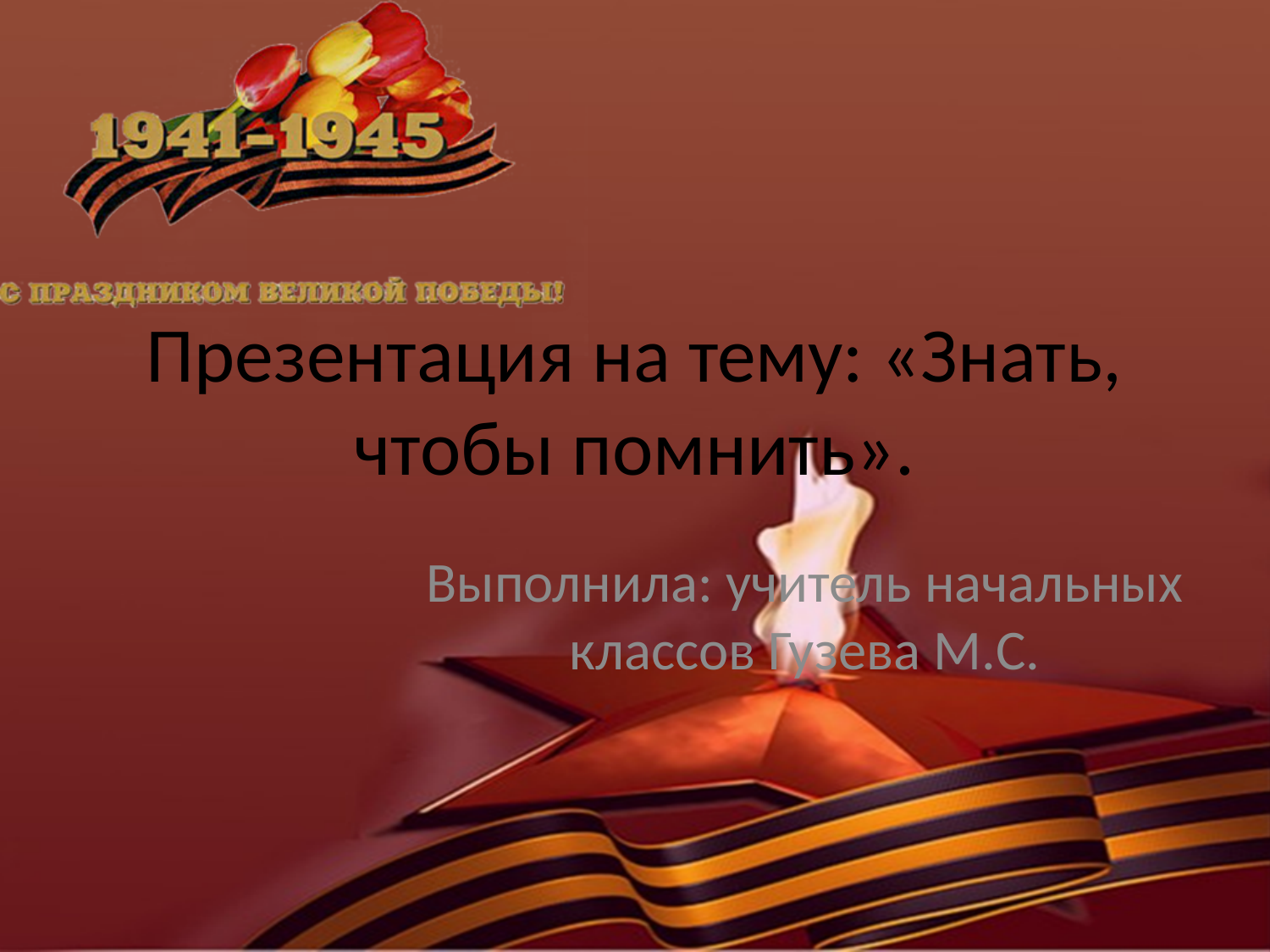

# Презентация на тему: «Знать, чтобы помнить».
Выполнила: учитель начальных классов Гузева М.С.